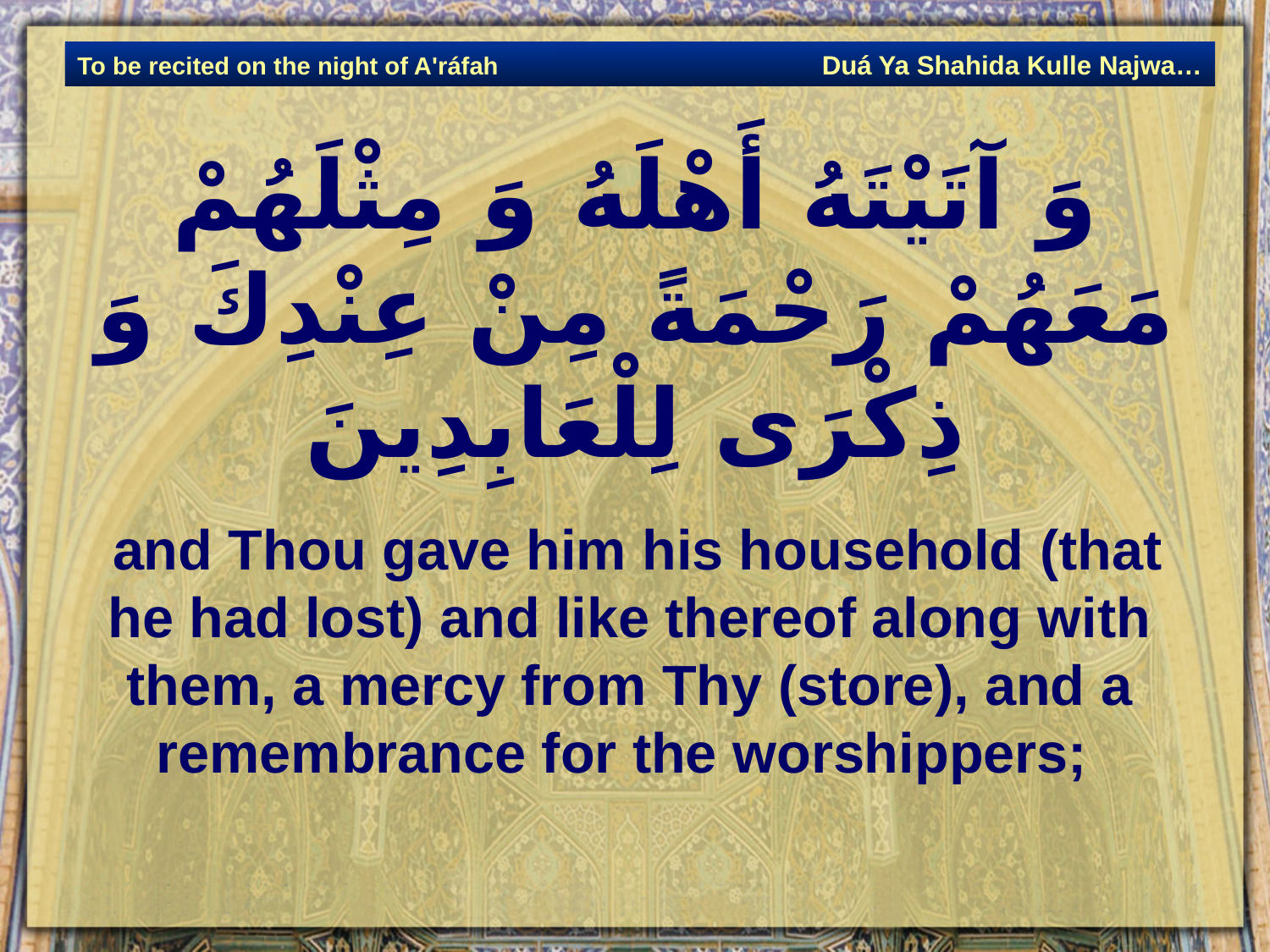

Duá Ya Shahida Kulle Najwa…
To be recited on the night of A'ráfah
# وَ آتَيْتَهُ أَهْلَهُ وَ مِثْلَهُمْ مَعَهُمْ رَحْمَةً مِنْ عِنْدِكَ وَ ذِكْرَى لِلْعَابِدِينَ‏
 and Thou gave him his household (that he had lost) and like thereof along with them, a mercy from Thy (store), and a remembrance for the worshippers;